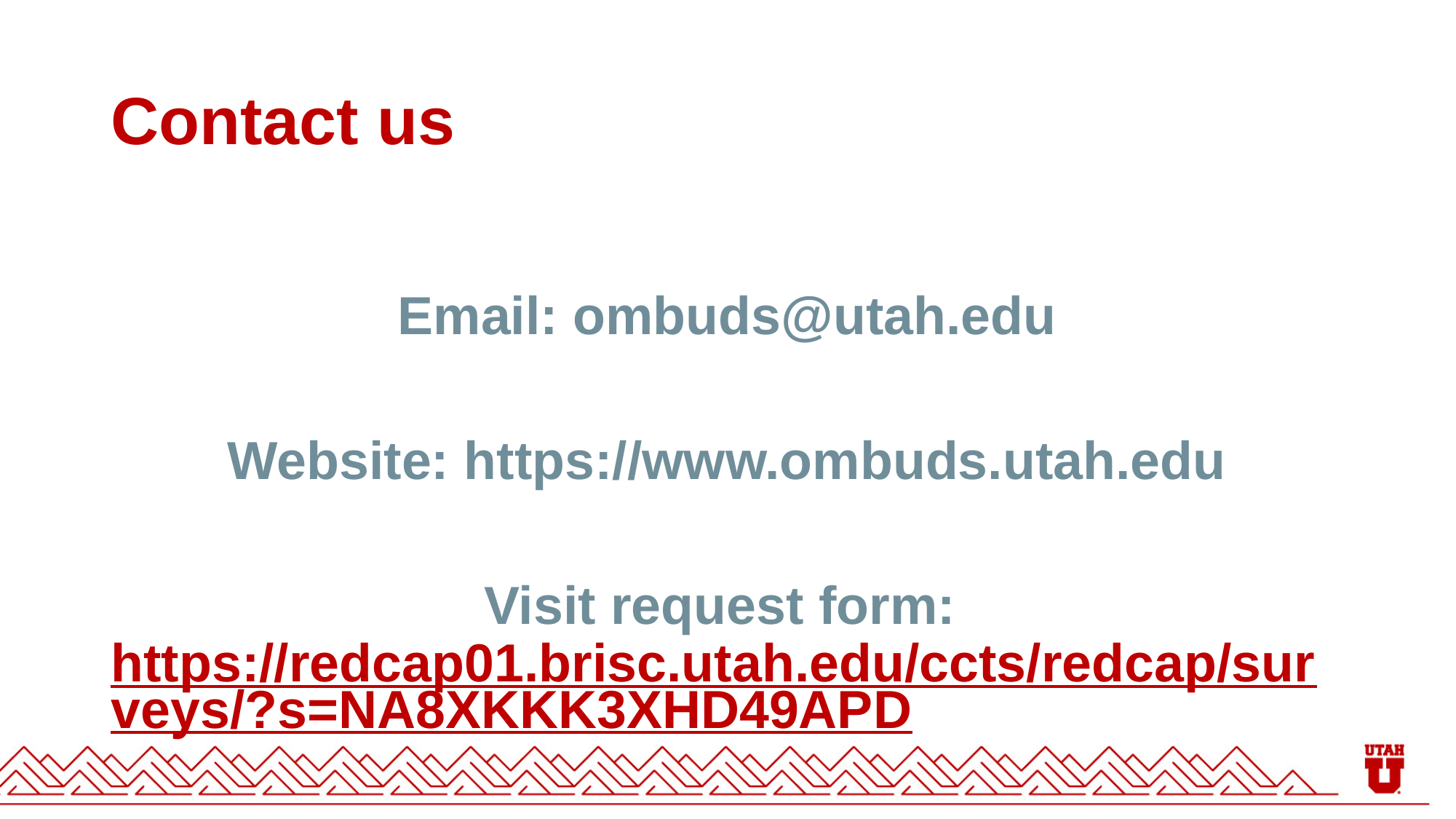

# Contact us

Email: ombuds@utah.edu

Website: https://www.ombuds.utah.edu

Visit request form: https://redcap01.brisc.utah.edu/ccts/redcap/surveys/?s=NA8XKKK3XHD49APD